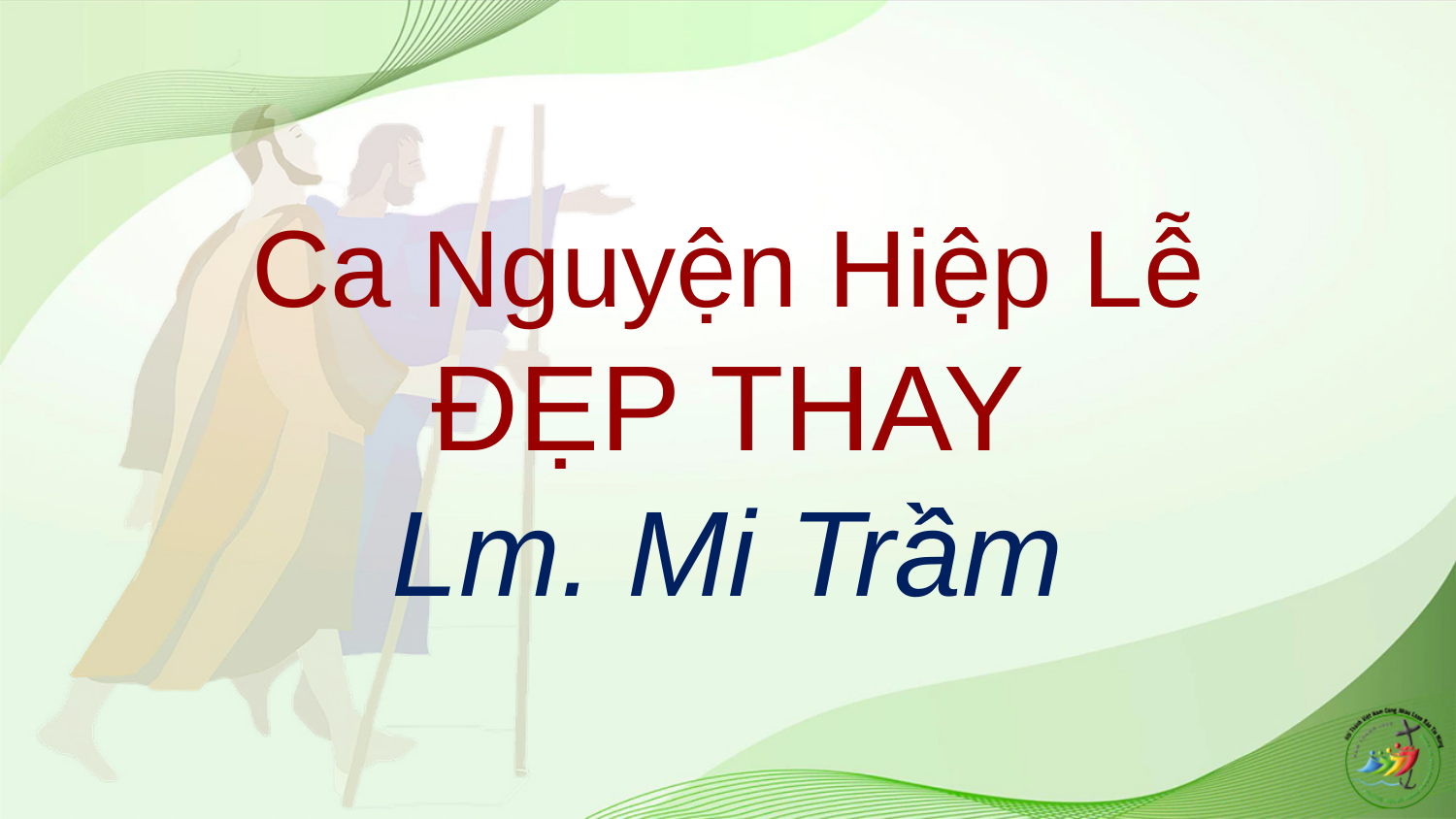

# Ca Nguyện Hiệp Lễ ĐẸP THAY Lm. Mi Trầm